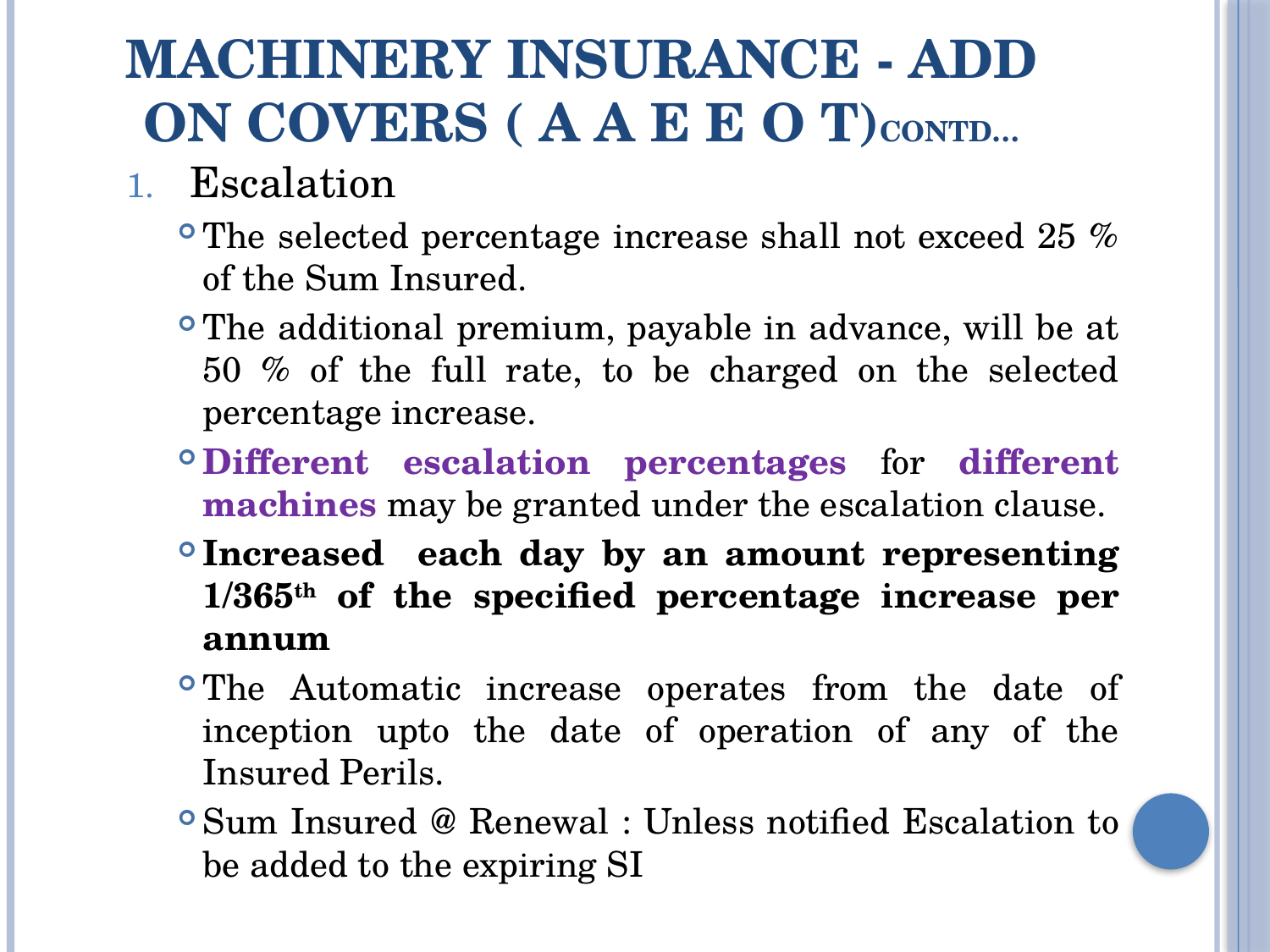

# Machinery Insurance - Add On Covers ( A A E E O T)Contd…
Escalation
The selected percentage increase shall not exceed 25 % of the Sum Insured.
The additional premium, payable in advance, will be at 50 % of the full rate, to be charged on the selected percentage increase.
Different escalation percentages for different machines may be granted under the escalation clause.
Increased  each day by an amount representing 1/365th of the specified percentage increase per annum
The Automatic increase operates from the date of inception upto the date of operation of any of the Insured Perils.
Sum Insured @ Renewal : Unless notified Escalation to be added to the expiring SI